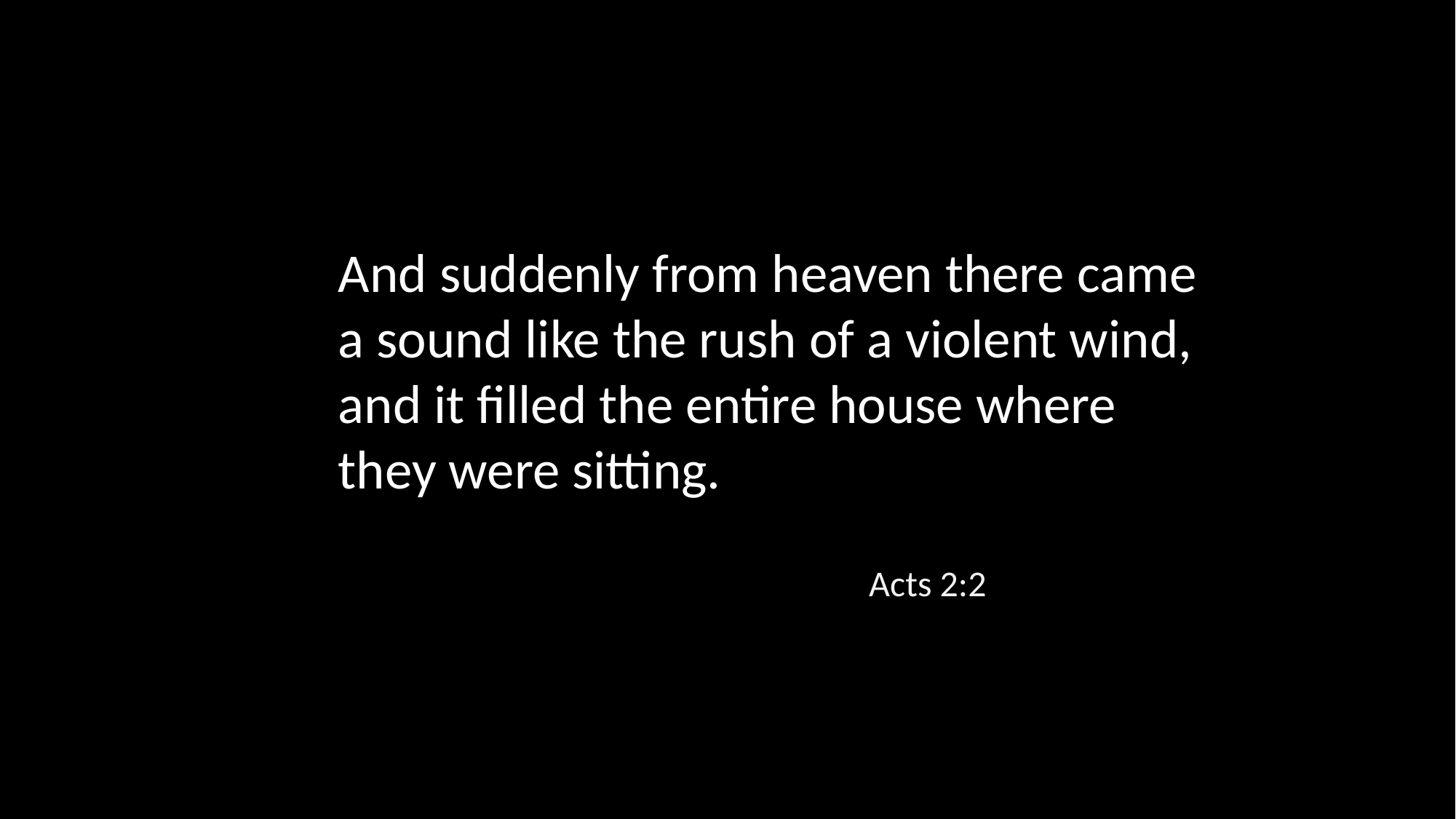

And suddenly from heaven there came a sound like the rush of a violent wind, and it filled the entire house where they were sitting.
Acts 2:2